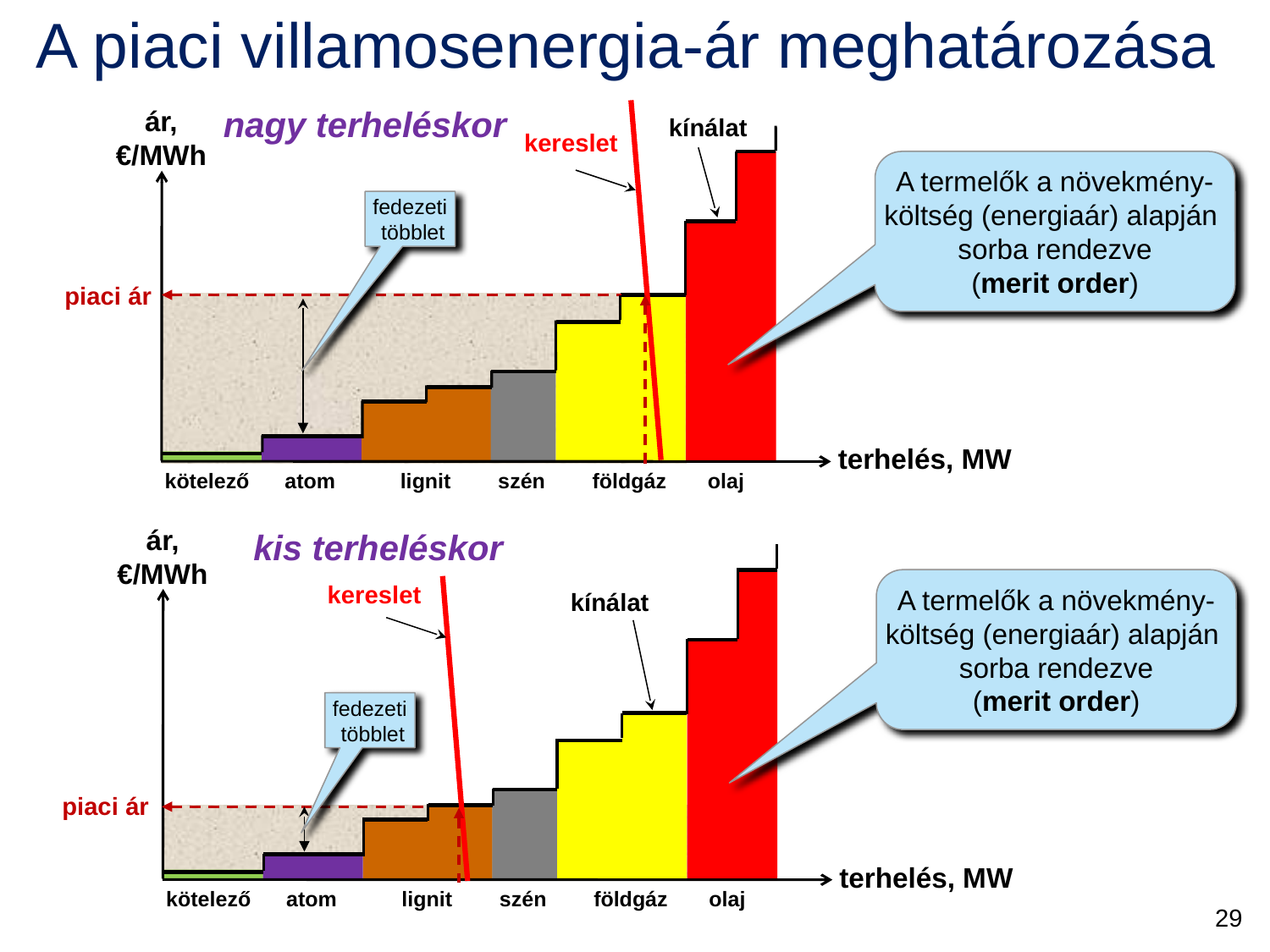

A piaci villamosenergia-ár meghatározása
nagy terheléskor
ár, €/MWh
kínálat
kereslet

A termelők a növekmény-
költség (energiaár) alapján
sorba rendezve
(merit order)
fedezeti
 többlet

piaci ár

terhelés, MW

kötelező      atom           lignit        szén        földgáz       olaj
ár, €/MWh
kis terheléskor

A termelők a növekmény-
költség (energiaár) alapján
sorba rendezve
(merit order)
kereslet
kínálat

fedezeti
 többlet

piaci ár

terhelés, MW

kötelező      atom           lignit        szén        földgáz       olaj
29